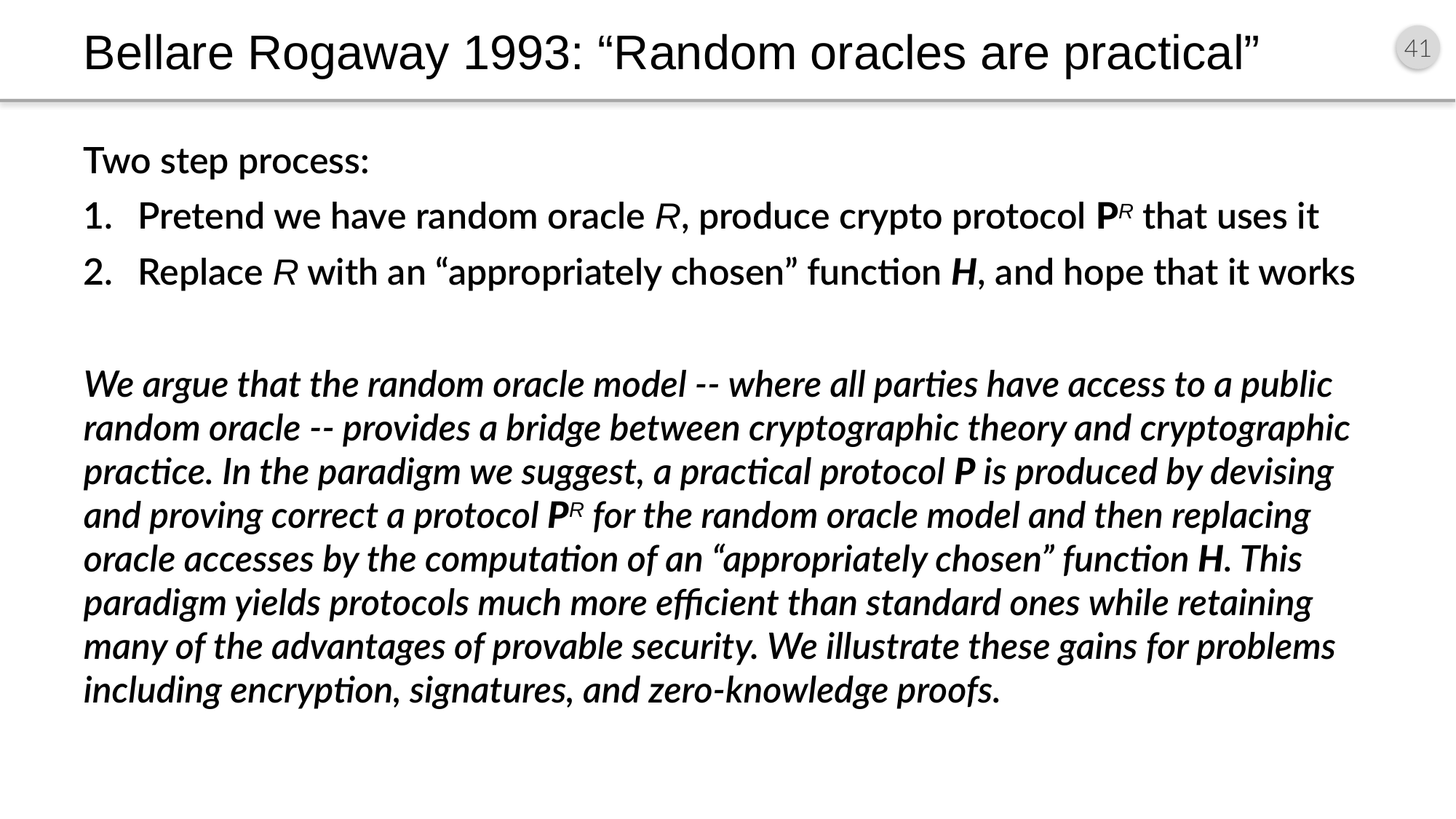

# Bellare Rogaway 1993: “Random oracles are practical”
Two step process:
Pretend we have random oracle R, produce crypto protocol PR that uses it
Replace R with an “appropriately chosen” function H, and hope that it works

We argue that the random oracle model -- where all parties have access to a public random oracle -- provides a bridge between cryptographic theory and cryptographic practice. In the paradigm we suggest, a practical protocol P is produced by devising and proving correct a protocol PR for the random oracle model and then replacing oracle accesses by the computation of an “appropriately chosen” function H. This paradigm yields protocols much more efficient than standard ones while retaining many of the advantages of provable security. We illustrate these gains for problems including encryption, signatures, and zero-knowledge proofs.